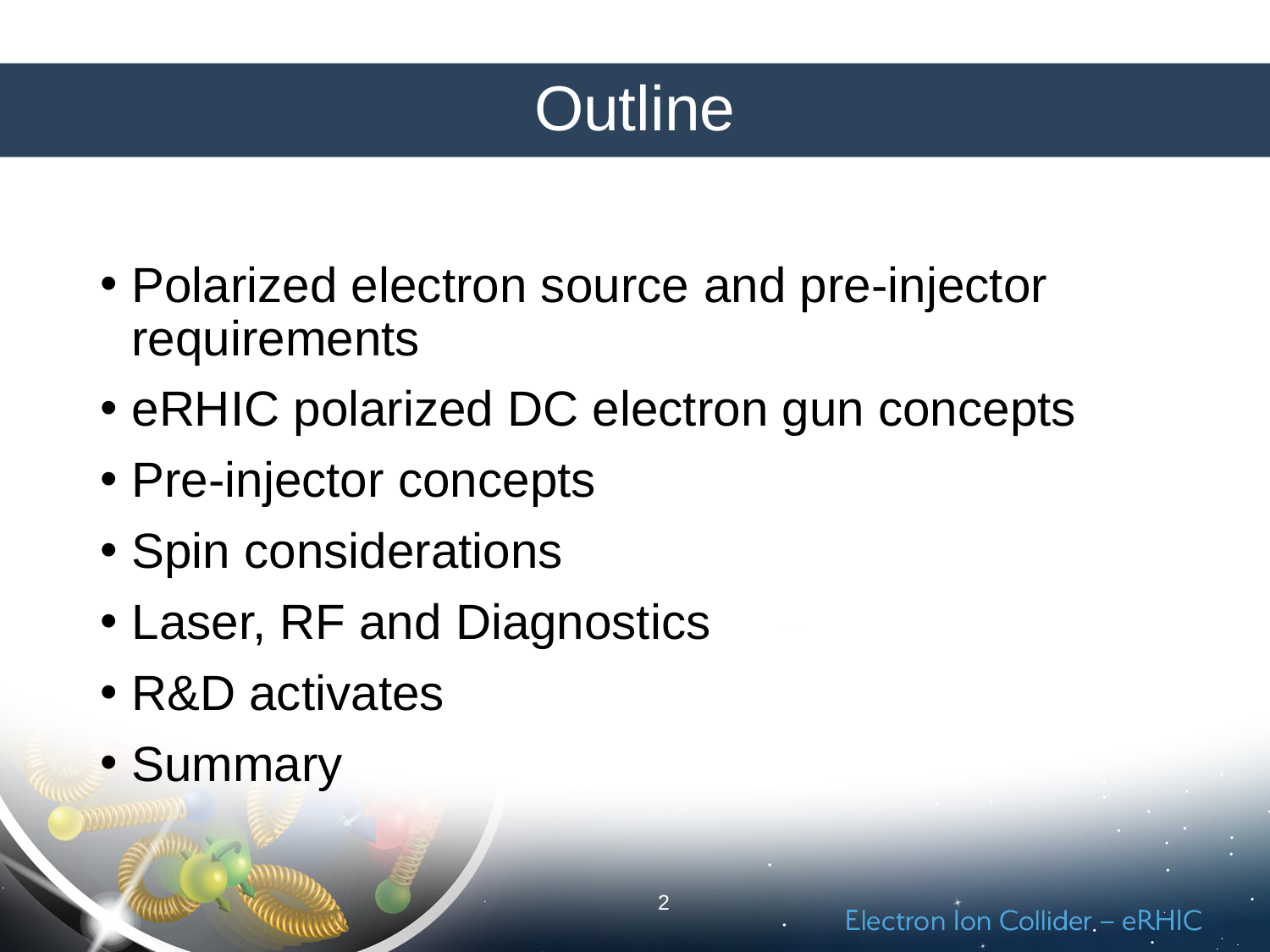

Outline
# Outline
Polarized electron source and pre-injector requirements
eRHIC polarized DC electron gun concepts
Pre-injector concepts
Spin considerations
Laser, RF and Diagnostics
R&D activates
Summary

2